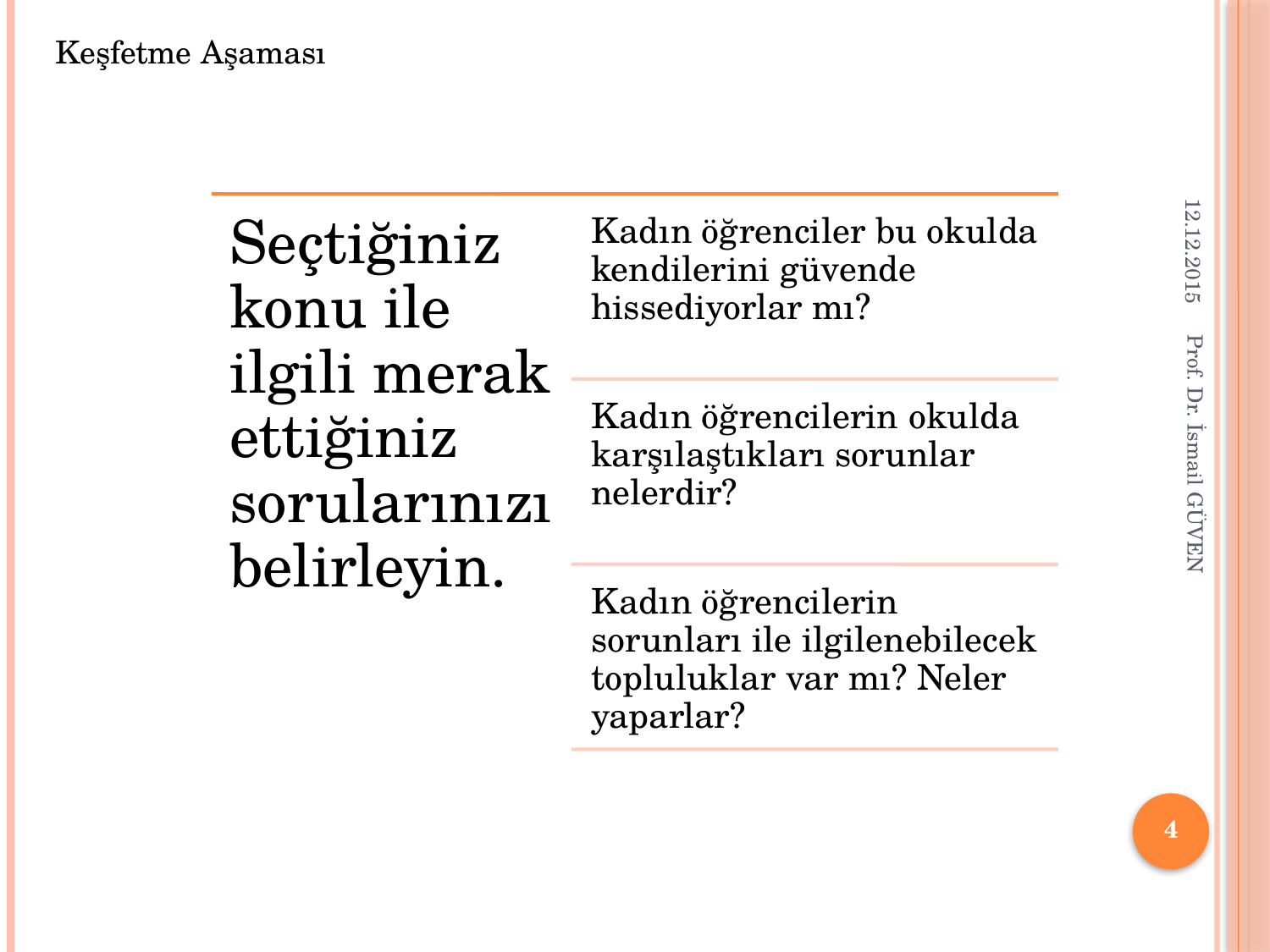

Keşfetme Aşaması
12.12.2015
Seçtiğiniz konu ile ilgili merak ettiğiniz sorularınızı belirleyin.
Kadın öğrenciler bu okulda kendilerini güvende hissediyorlar mı?
Kadın öğrencilerin okulda karşılaştıkları sorunlar nelerdir?
Kadın öğrencilerin sorunları ile ilgilenebilecek topluluklar var mı? Neler yaparlar?
Prof. Dr. İsmail GÜVEN
4